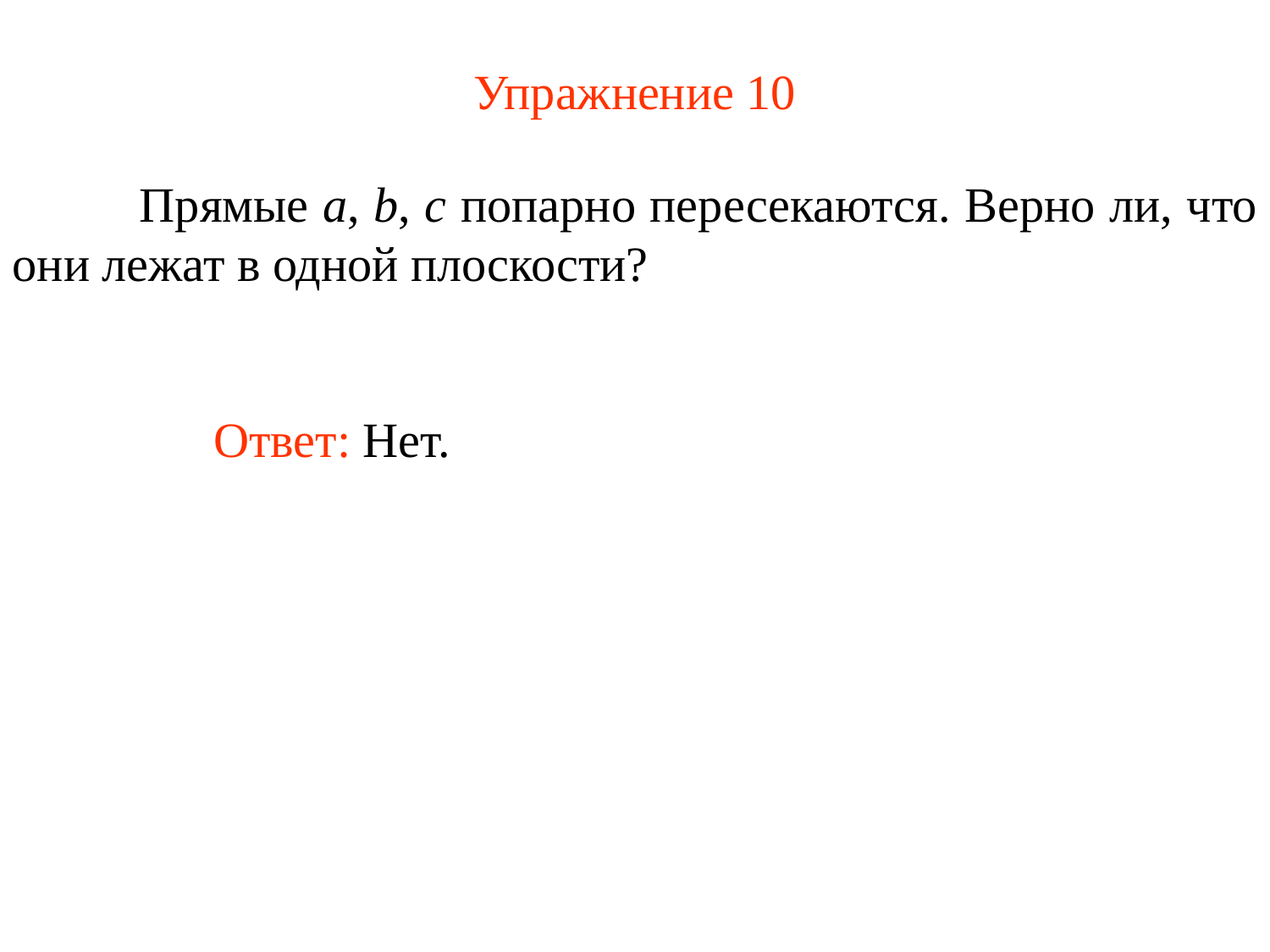

# Упражнение 10
	Прямые a, b, c попарно пересекаются. Верно ли, что они лежат в одной плоскости?
Ответ: Нет.